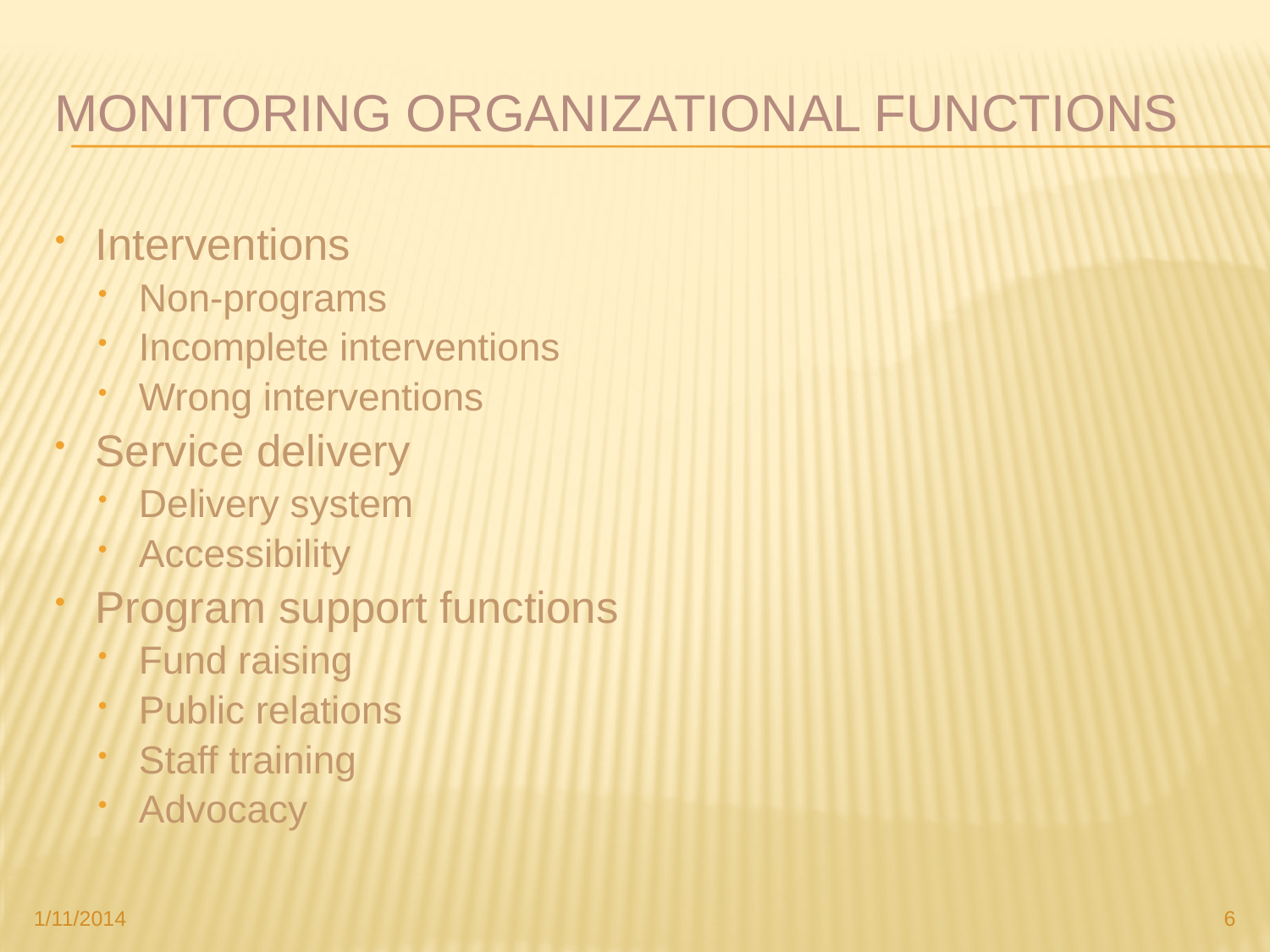

# Monitoring Organizational Functions
Interventions
Non-programs
Incomplete interventions
Wrong interventions
Service delivery
Delivery system
Accessibility
Program support functions
Fund raising
Public relations
Staff training
Advocacy
6
1/11/2014